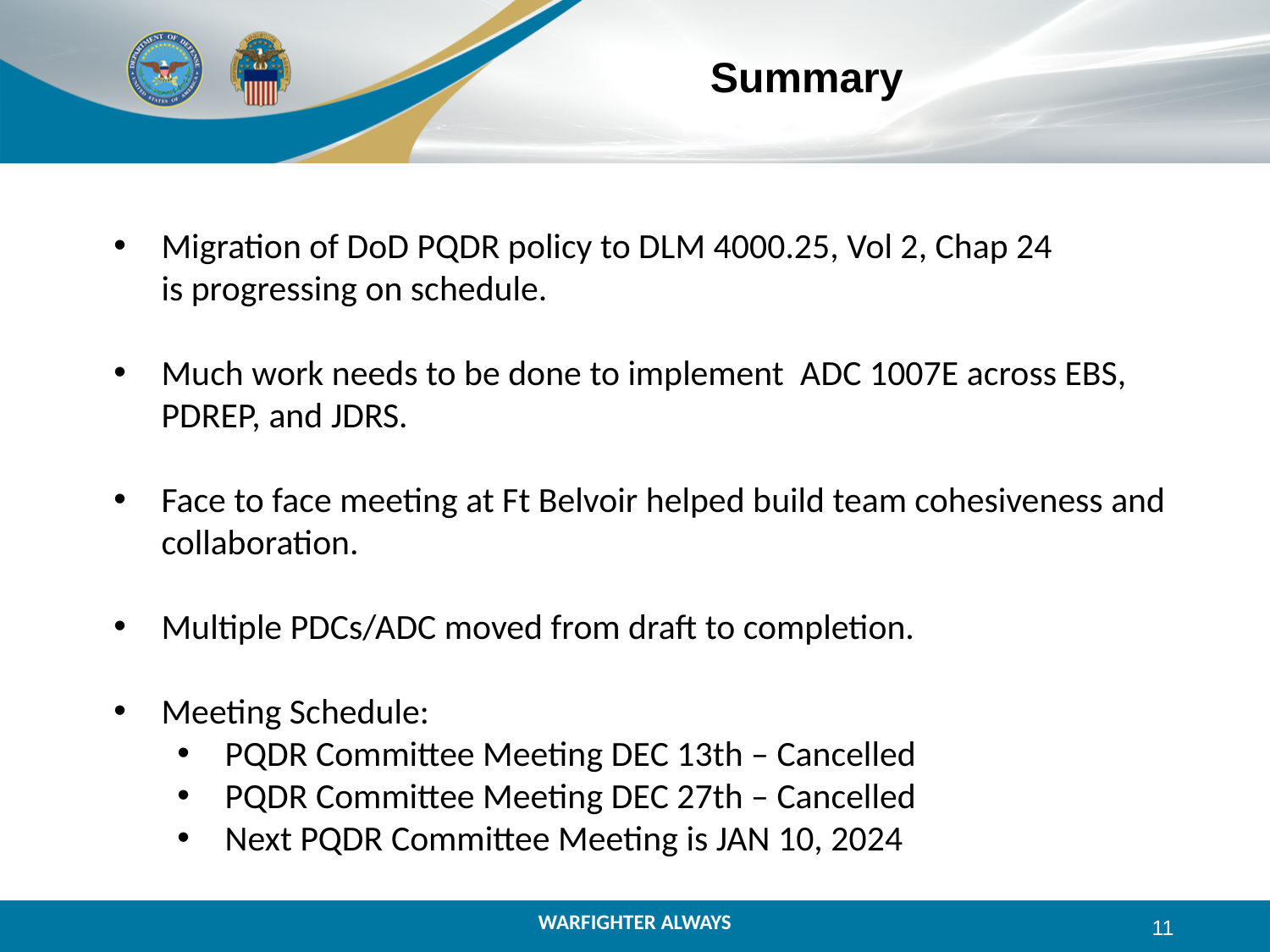

# Summary
Migration of DoD PQDR policy to DLM 4000.25, Vol 2, Chap 24 is progressing on schedule.

Much work needs to be done to implement  ADC 1007E across EBS, PDREP, and JDRS.

Face to face meeting at Ft Belvoir helped build team cohesiveness and collaboration.

Multiple PDCs/ADC moved from draft to completion.

Meeting Schedule:
PQDR Committee Meeting DEC 13th – Cancelled
PQDR Committee Meeting DEC 27th – Cancelled
Next PQDR Committee Meeting is JAN 10, 2024

11